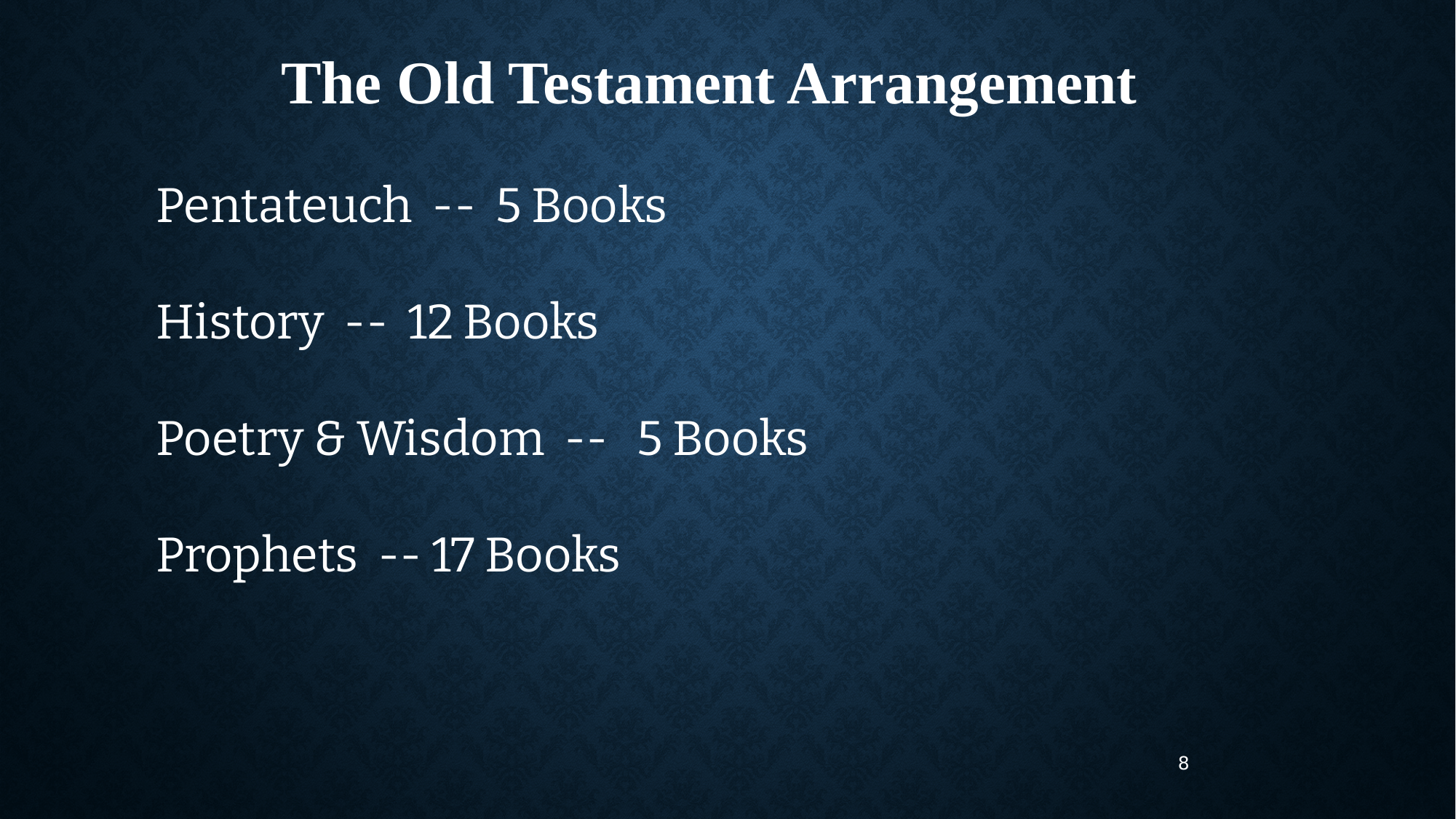

The Old Testament Arrangement
Pentateuch  --  5 Books

History  --  12 Books

Poetry & Wisdom  --   5 Books

Prophets  -- 17 Books

8